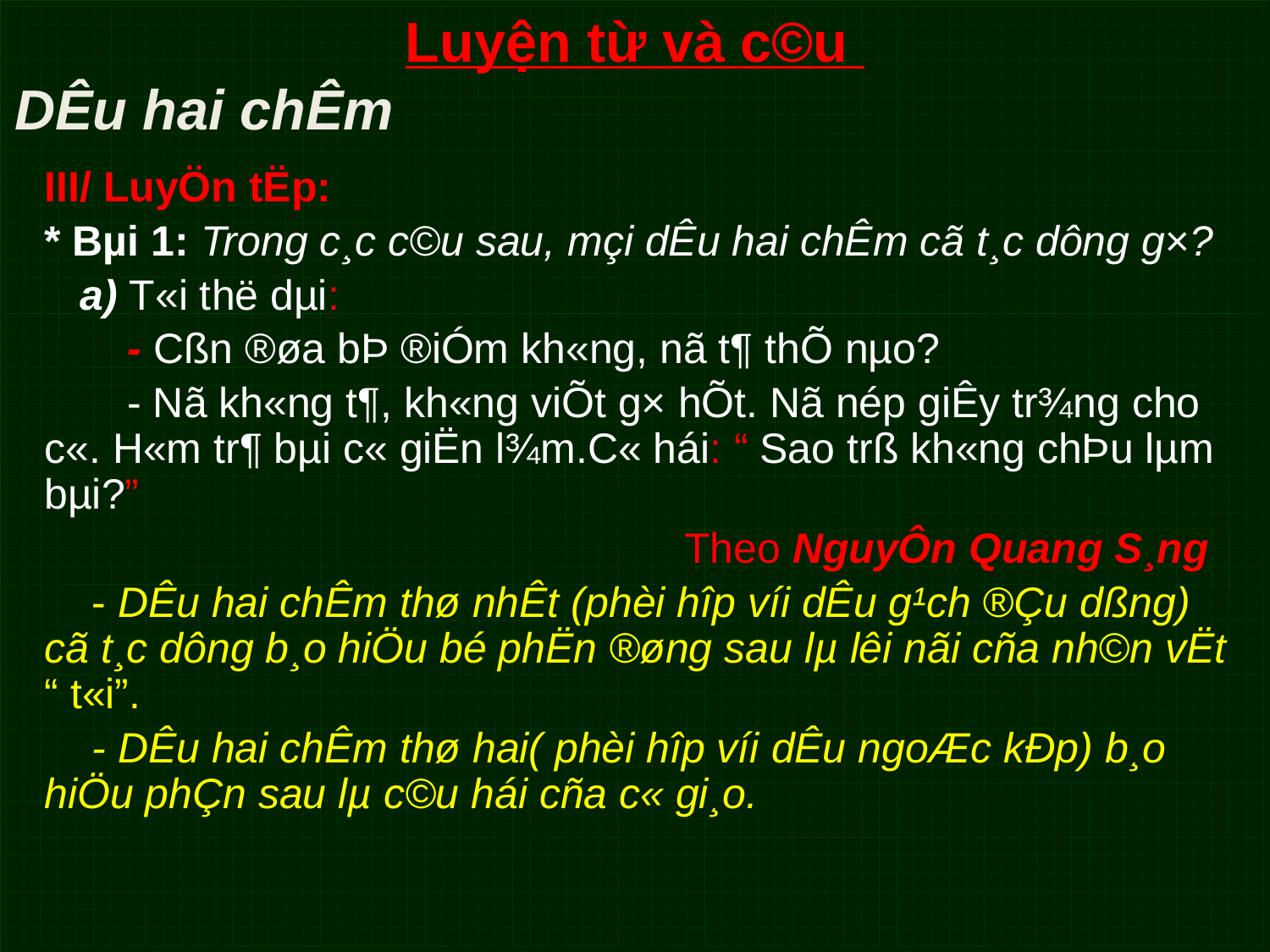

Luyện từ và c©u
DÊu hai chÊm
III/ LuyÖn tËp:
* Bµi 1: Trong c¸c c©u sau, mçi dÊu hai chÊm cã t¸c dông g×?
   a) T«i thë dµi:
       - Cßn ®øa bÞ ®iÓm kh«ng, nã t¶ thÕ nµo?
       - Nã kh«ng t¶, kh«ng viÕt g× hÕt. Nã nép giÊy tr¾ng cho c«. H«m tr¶ bµi c« giËn l¾m.C« hái: “ Sao trß kh«ng chÞu lµm bµi?”
                                                      Theo NguyÔn Quang S¸ng
    - DÊu hai chÊm thø nhÊt (phèi hîp víi dÊu g¹ch ®Çu dßng) cã t¸c dông b¸o hiÖu bé phËn ®øng sau lµ lêi nãi cña nh©n vËt “ t«i”.
    - DÊu hai chÊm thø hai( phèi hîp víi dÊu ngoÆc kÐp) b¸o hiÖu phÇn sau lµ c©u hái cña c« gi¸o.